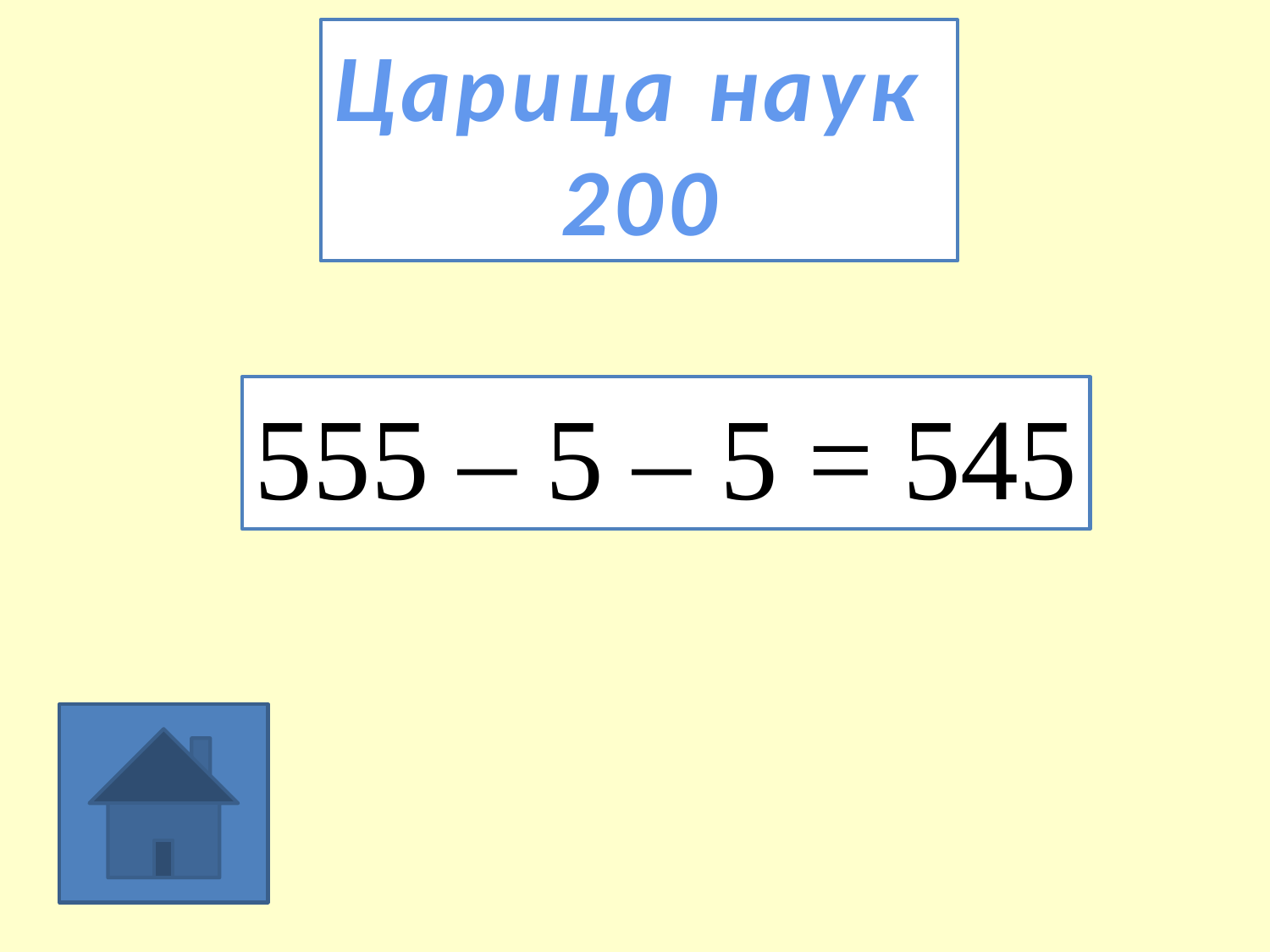

Царица наук
200
555 – 5 – 5 = 545